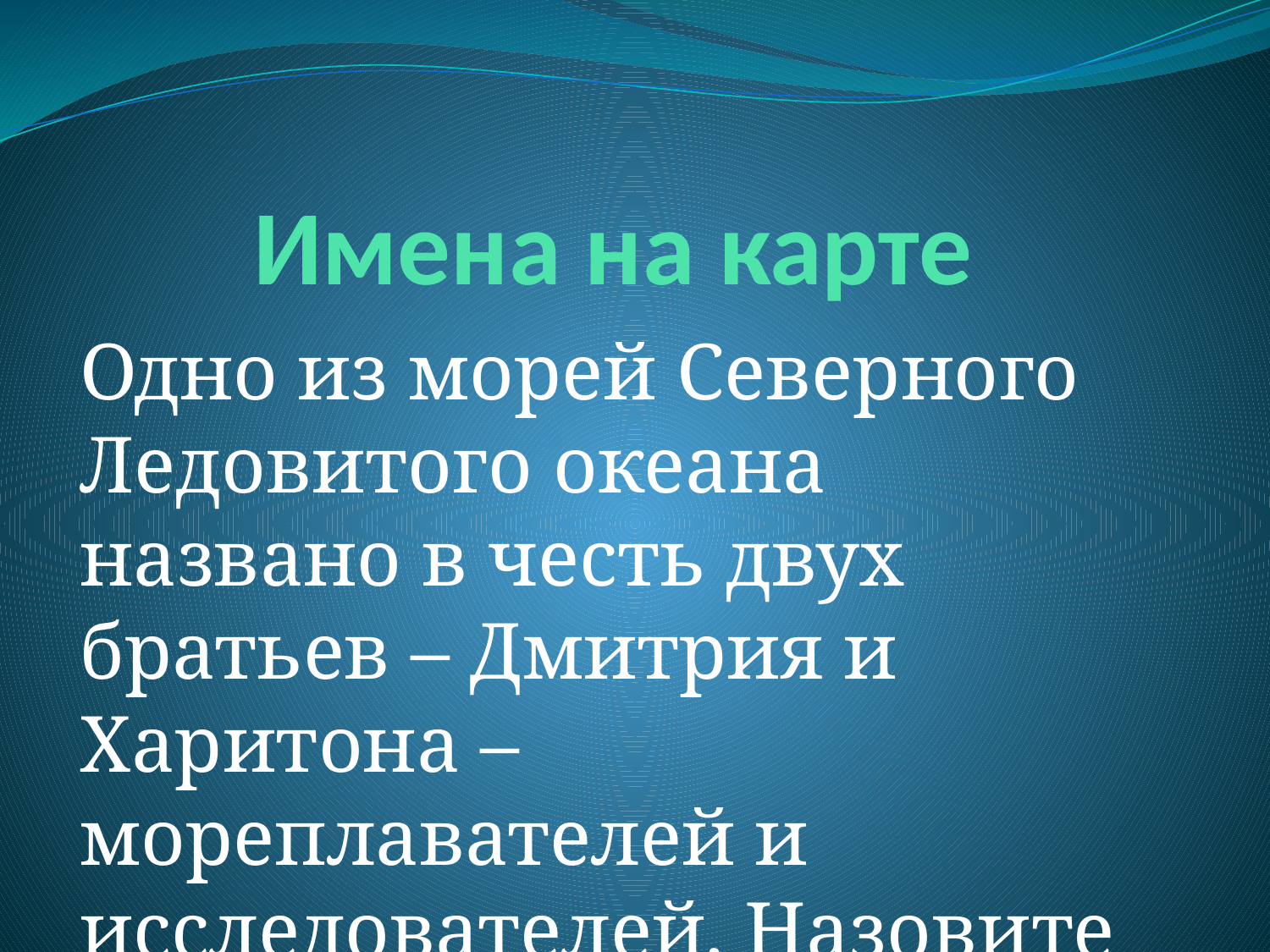

# Имена на карте
Одно из морей Северного Ледовитого океана названо в честь двух братьев – Дмитрия и Харитона – мореплавателей и исследователей. Назовите это море.